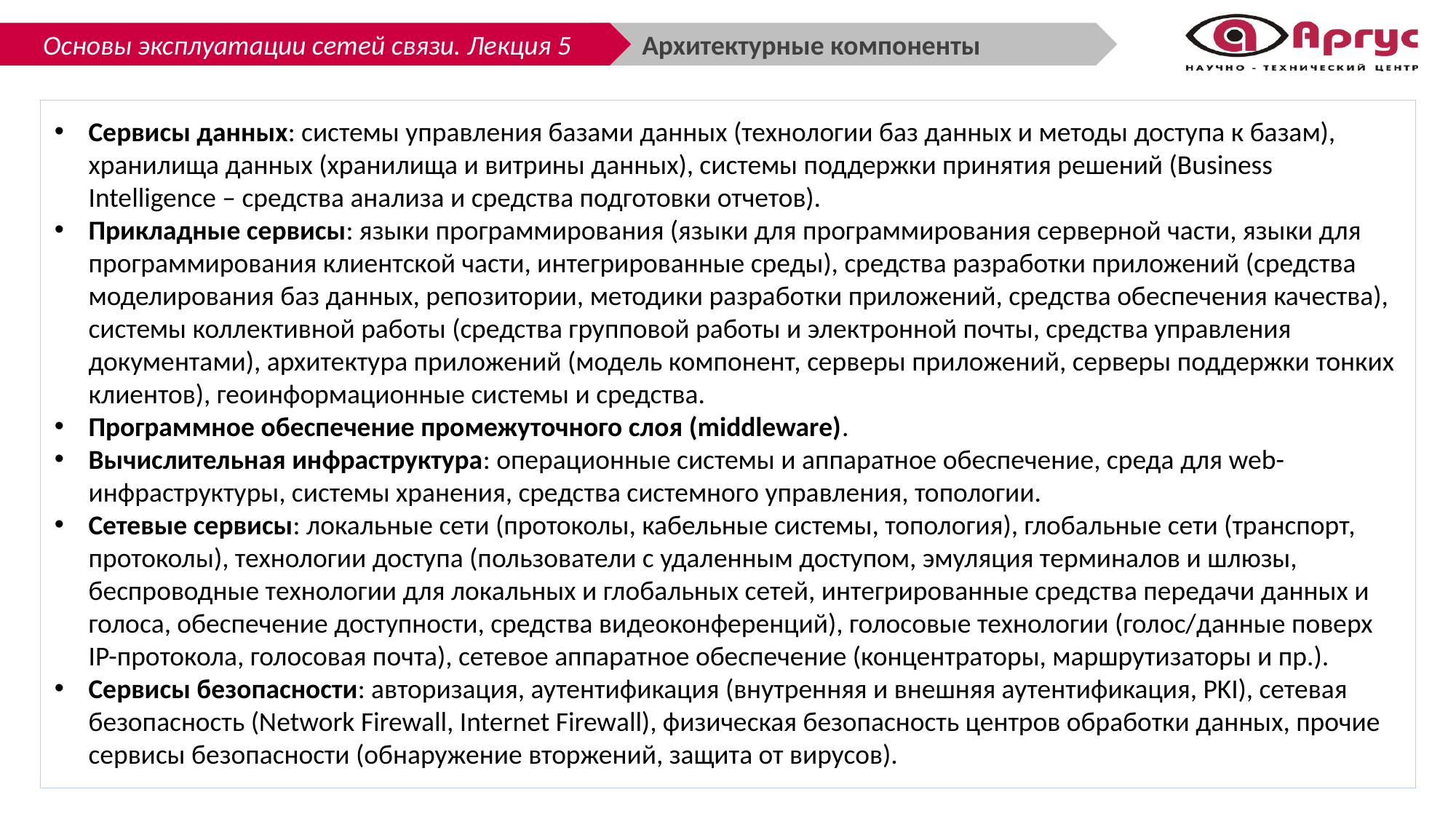

Архитектурные компоненты
Сервисы данных: системы управления базами данных (технологии баз данных и методы доступа к базам), хранилища данных (хранилища и витрины данных), системы поддержки принятия решений (Business Intelligence – средства анализа и средства подготовки отчетов).
Прикладные сервисы: языки программирования (языки для программирования серверной части, языки для программирования клиентской части, интегрированные среды), средства разработки приложений (средства моделирования баз данных, репозитории, методики разработки приложений, средства обеспечения качества), системы коллективной работы (средства групповой работы и электронной почты, средства управления документами), архитектура приложений (модель компонент, серверы приложений, серверы поддержки тонких клиентов), геоинформационные системы и средства.
Программное обеспечение промежуточного слоя (middleware).
Вычислительная инфраструктура: операционные системы и аппаратное обеспечение, среда для web-инфраструктуры, системы хранения, средства системного управления, топологии.
Сетевые сервисы: локальные сети (протоколы, кабельные системы, топология), глобальные сети (транспорт, протоколы), технологии доступа (пользователи с удаленным доступом, эмуляция терминалов и шлюзы, беспроводные технологии для локальных и глобальных сетей, интегрированные средства передачи данных и голоса, обеспечение доступности, средства видеоконференций), голосовые технологии (голос/данные поверх IP-протокола, голосовая почта), сетевое аппаратное обеспечение (концентраторы, маршрутизаторы и пр.).
Сервисы безопасности: авторизация, аутентификация (внутренняя и внешняя аутентификация, PKI), сетевая безопасность (Network Firewall, Internet Firewall), физическая безопасность центров обработки данных, прочие сервисы безопасности (обнаружение вторжений, защита от вирусов).